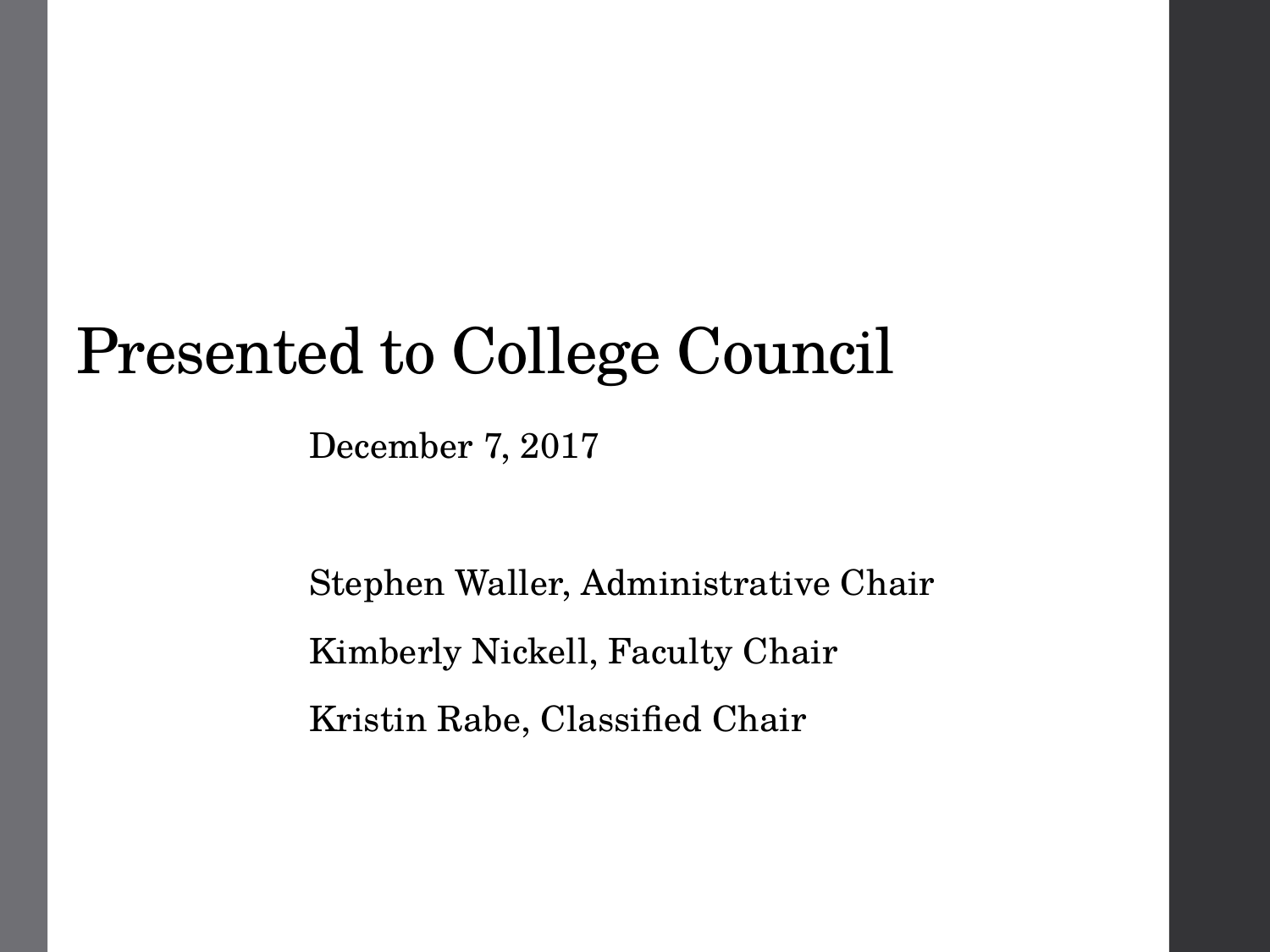

# Presented to College Council

December 7, 2017

Stephen Waller, Administrative Chair
Kimberly Nickell, Faculty Chair
Kristin Rabe, Classified Chair